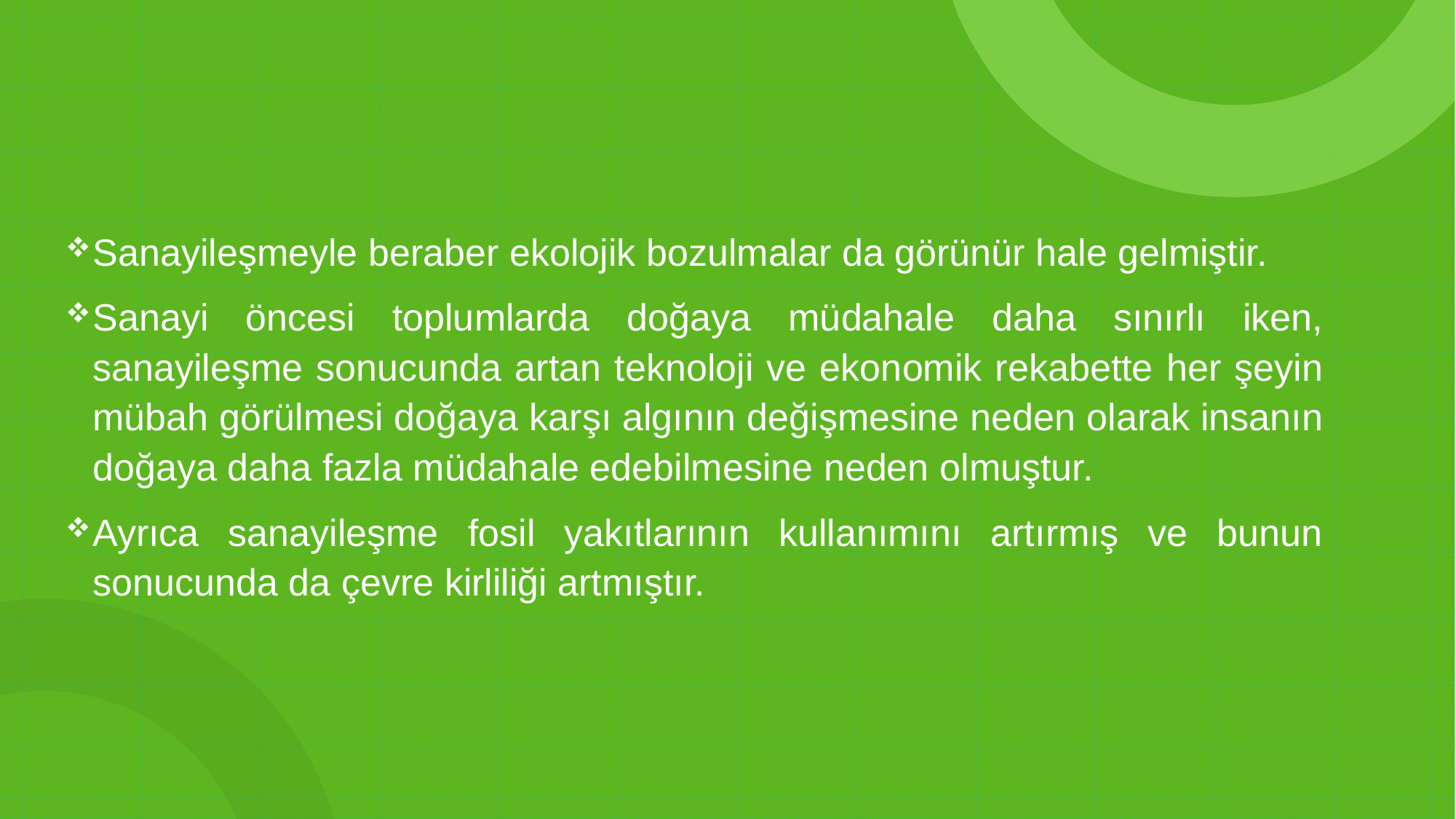

Sanayileşmeyle beraber ekolojik bozulmalar da görünür hale gelmiştir.
Sanayi öncesi toplumlarda doğaya müdahale daha sınırlı iken, sanayileşme sonucunda artan teknoloji ve ekonomik rekabette her şeyin mübah görülmesi doğaya karşı algının değişmesine neden olarak insanın doğaya daha fazla müdahale edebilmesine neden olmuştur.
Ayrıca sanayileşme fosil yakıtlarının kullanımını artırmış ve bunun sonucunda da çevre kirliliği artmıştır.